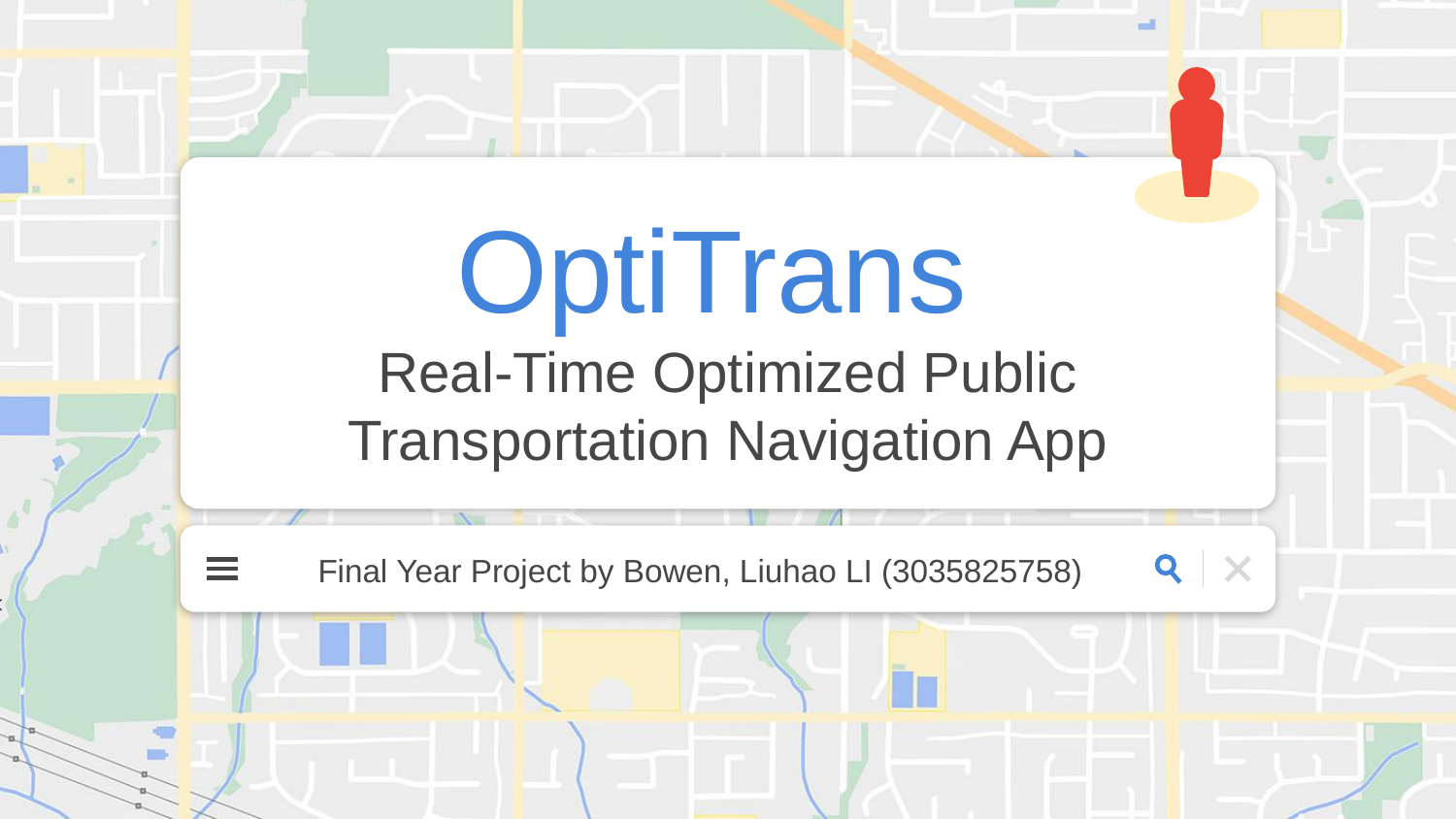

# OptiTrans
Real-Time Optimized Public Transportation Navigation App
Final Year Project by Bowen, Liuhao LI (3035825758)